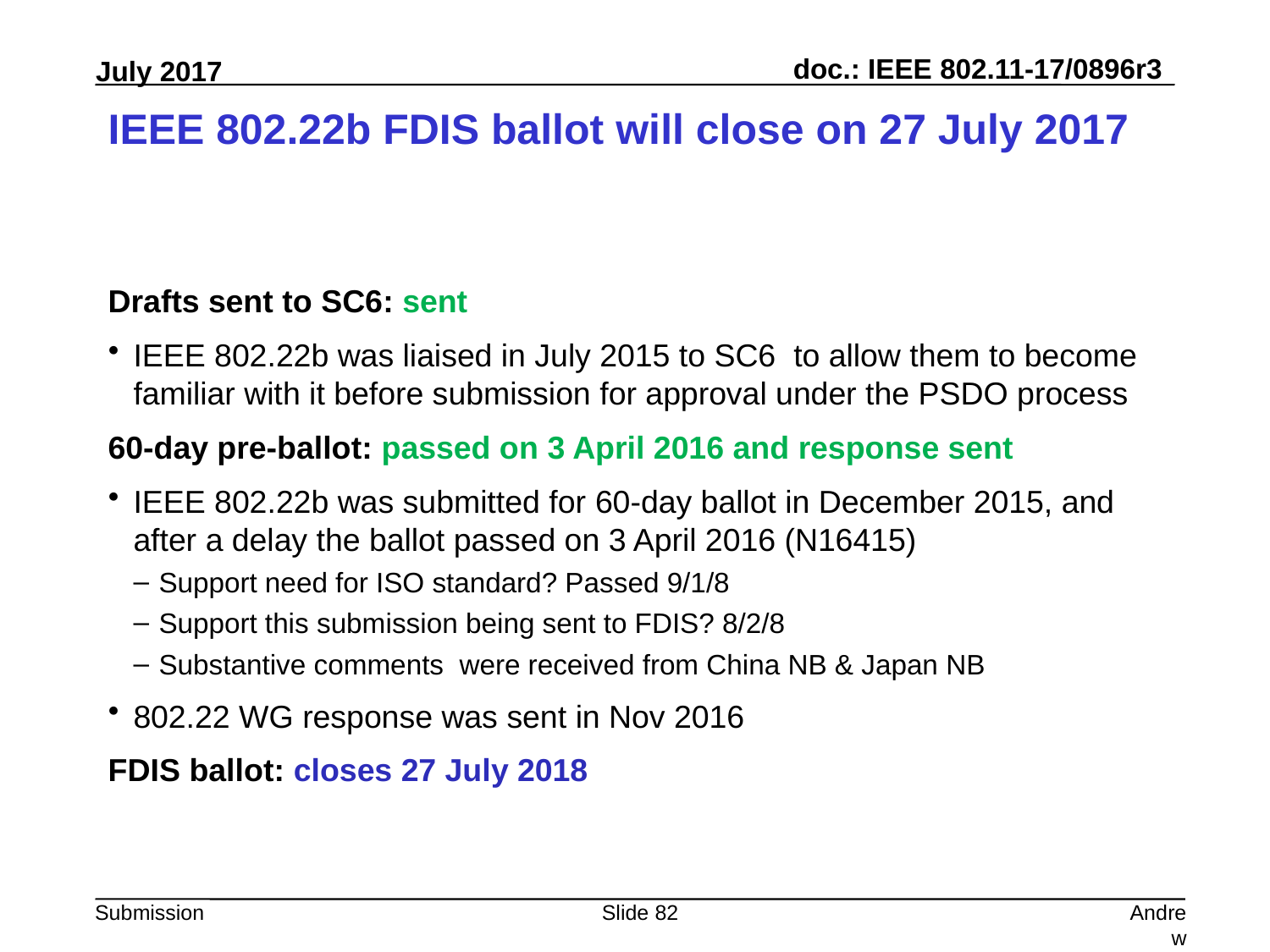

# IEEE 802.22b FDIS ballot will close on 27 July 2017
Drafts sent to SC6: sent
IEEE 802.22b was liaised in July 2015 to SC6  to allow them to become familiar with it before submission for approval under the PSDO process
60-day pre-ballot: passed on 3 April 2016 and response sent
IEEE 802.22b was submitted for 60-day ballot in December 2015, and after a delay the ballot passed on 3 April 2016 (N16415)
Support need for ISO standard? Passed 9/1/8
Support this submission being sent to FDIS? 8/2/8
Substantive comments  were received from China NB & Japan NB
802.22 WG response was sent in Nov 2016
FDIS ballot: closes 27 July 2018

Slide 82
Andrew Myles, Cisco